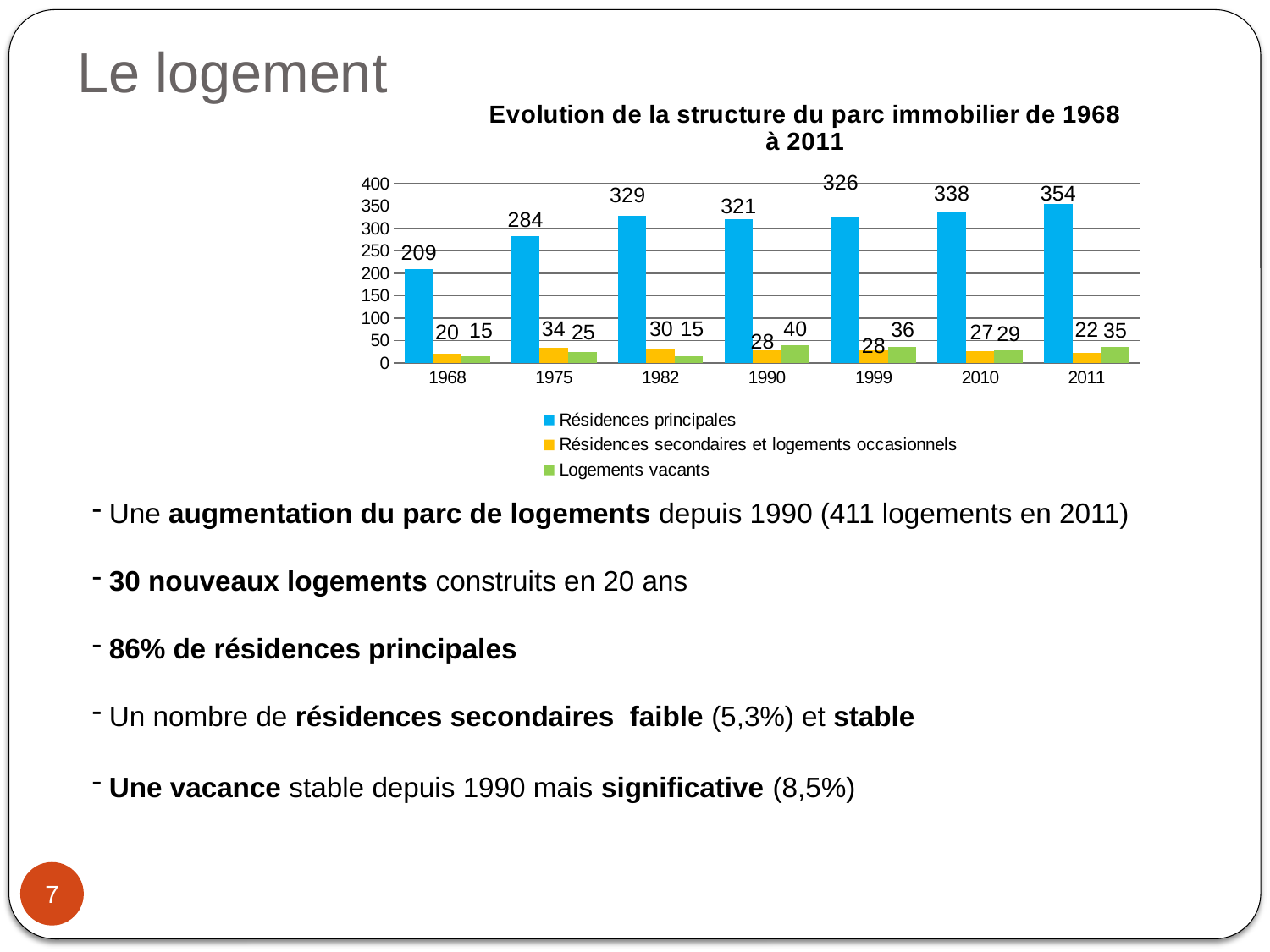

# Le logement

### Chart: Evolution de la structure du parc immobilier de 1968 à 2011

| Category | Résidences principales | Résidences secondaires et logements occasionnels | Logements vacants |
|---|---|---|---|
| 1968 | 209.0 | 20.0 | 15.0 |
| 1975 | 284.0 | 34.0 | 25.0 |
| 1982 | 329.0 | 30.0 | 15.0 |
| 1990 | 321.0 | 28.0 | 40.0 |
| 1999 | 326.0 | 28.0 | 36.0 |
| 2010 | 338.0 | 27.0 | 29.0 |
| 2011 | 354.0 | 22.0 | 36.0 |
 Une augmentation du parc de logements depuis 1990 (411 logements en 2011)

 30 nouveaux logements construits en 20 ans

 86% de résidences principales

 Un nombre de résidences secondaires  faible (5,3%) et stable

 Une vacance stable depuis 1990 mais significative (8,5%)
7